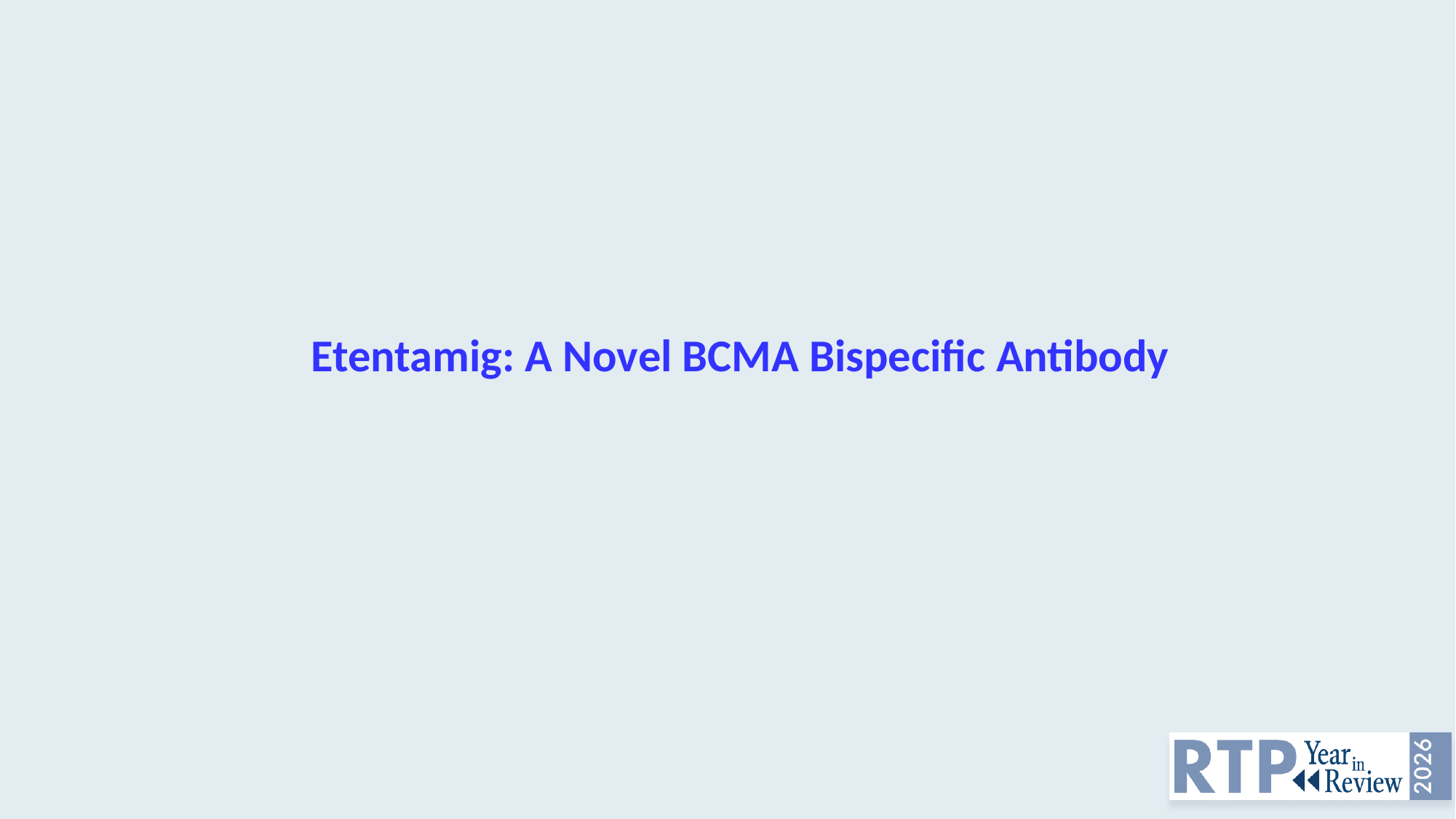

# Etentamig: A Novel BCMA Bispecific Antibody